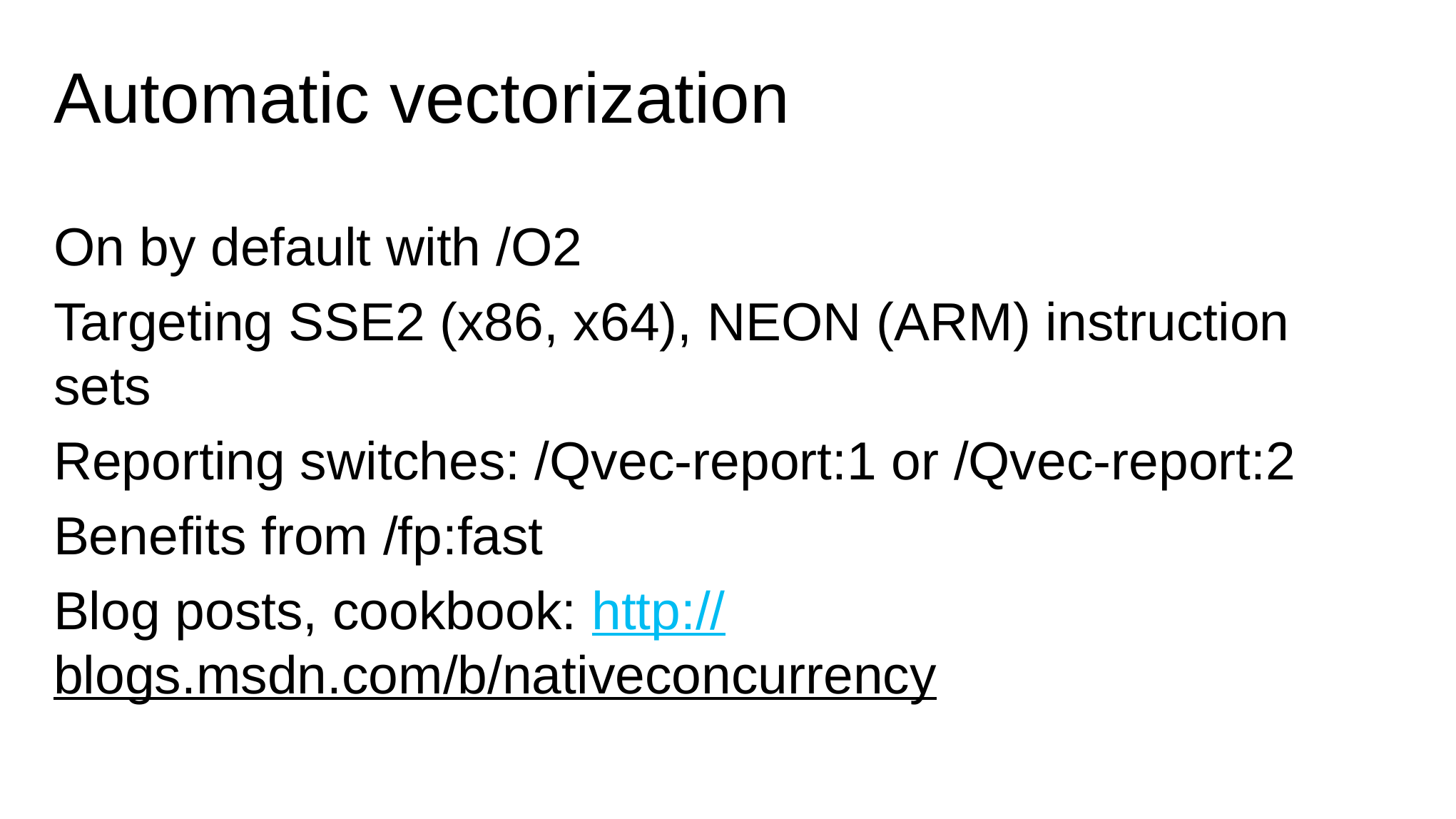

# Automatic vectorization
On by default with /O2
Targeting SSE2 (x86, x64), NEON (ARM) instruction sets
Reporting switches: /Qvec-report:1 or /Qvec-report:2
Benefits from /fp:fast
Blog posts, cookbook: http://blogs.msdn.com/b/nativeconcurrency